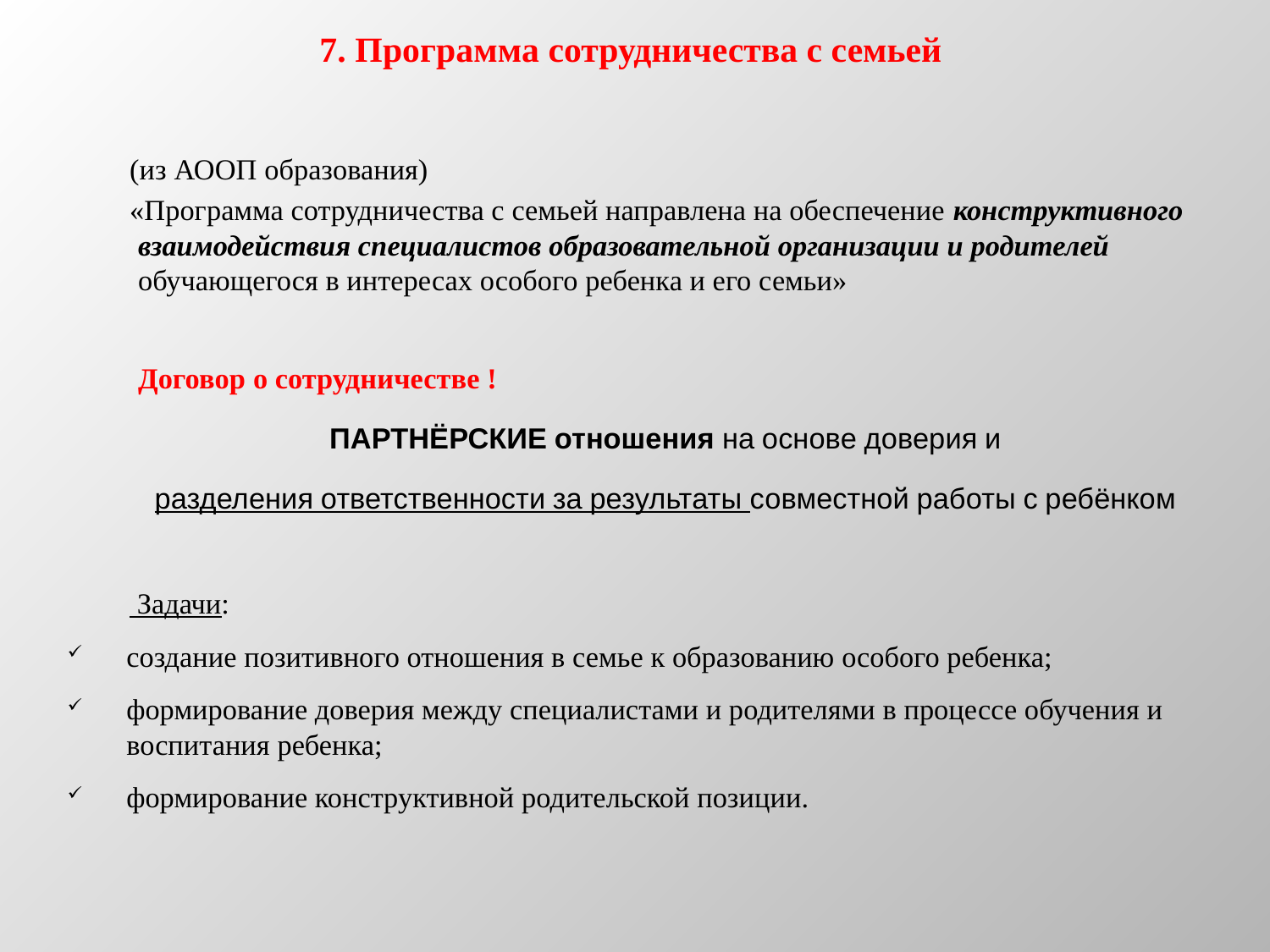

# 7. Программа сотрудничества с семьей

      (из АООП образования)
      «Программа сотрудничества с семьей направлена на обеспечение конструктивного взаимодействия специалистов образовательной организации и родителей обучающегося в интересах особого ребенка и его семьи»

	Договор о сотрудничестве !
        ПАРТНЁРСКИЕ отношения на основе доверия и
       разделения ответственности за результаты совместной работы с ребёнком

       Задачи:
создание позитивного отношения в семье к образованию особого ребенка;
формирование доверия между специалистами и родителями в процессе обучения и воспитания ребенка;
формирование конструктивной родительской позиции.